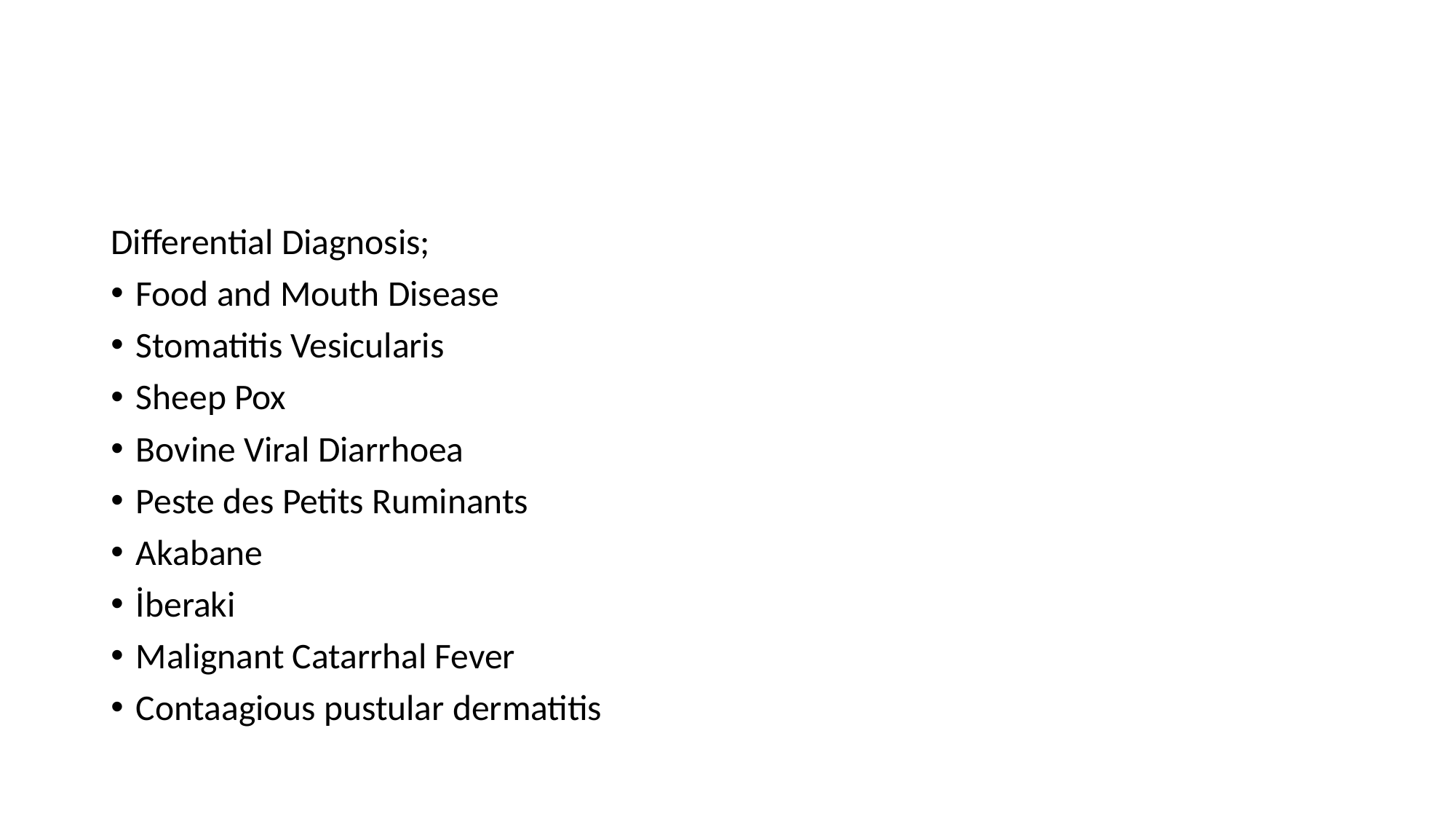

#
Differential Diagnosis;
Food and Mouth Disease
Stomatitis Vesicularis
Sheep Pox
Bovine Viral Diarrhoea
Peste des Petits Ruminants
Akabane
İberaki
Malignant Catarrhal Fever
Contaagious pustular dermatitis